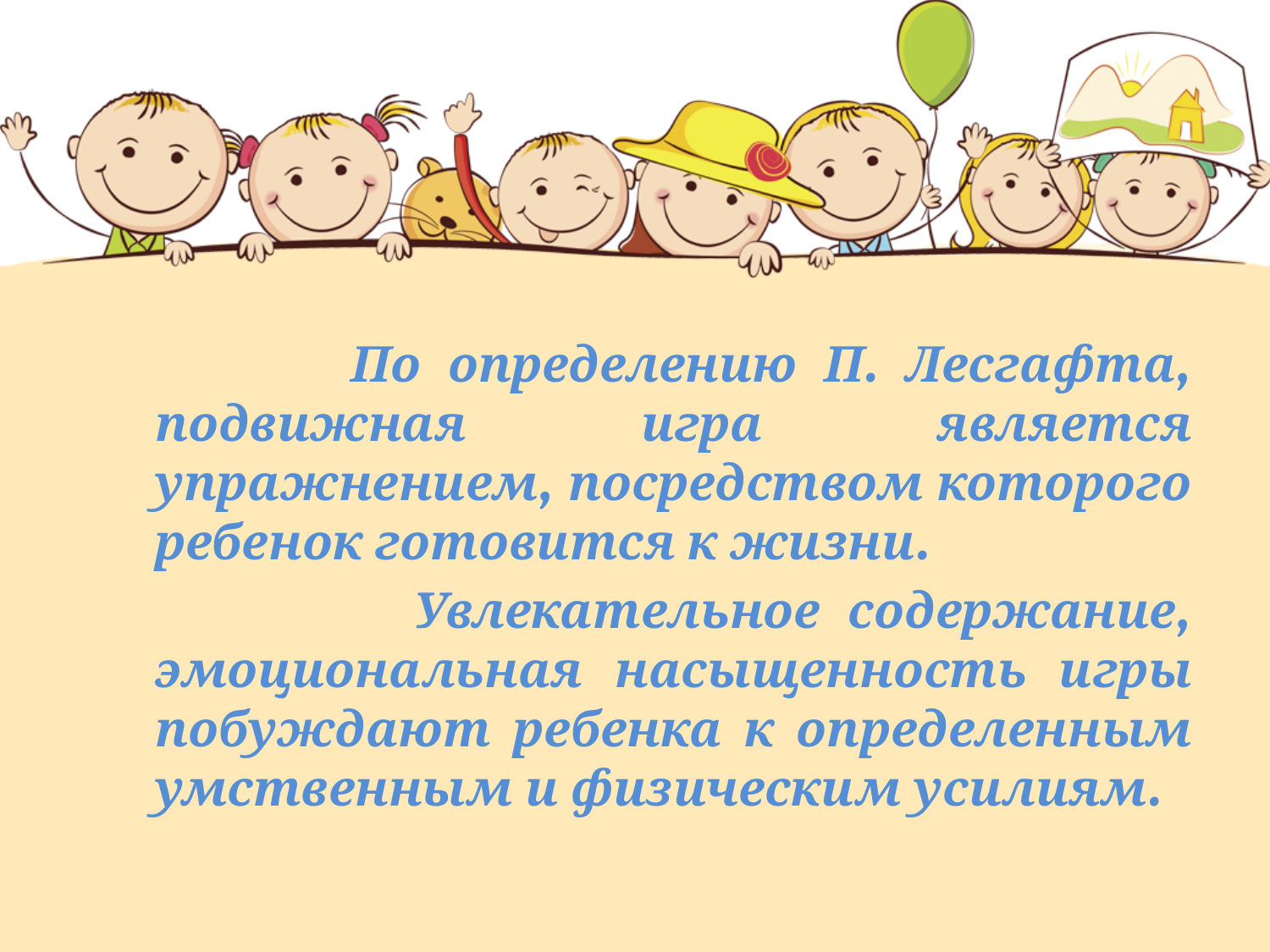

По определению П. Лесгафта, подвижная игра является упражнением, посредством которого ребенок готовится к жизни.
           Увлекательное содержание, эмоциональная насыщенность игры побуждают ребенка к определенным умственным и физическим усилиям.